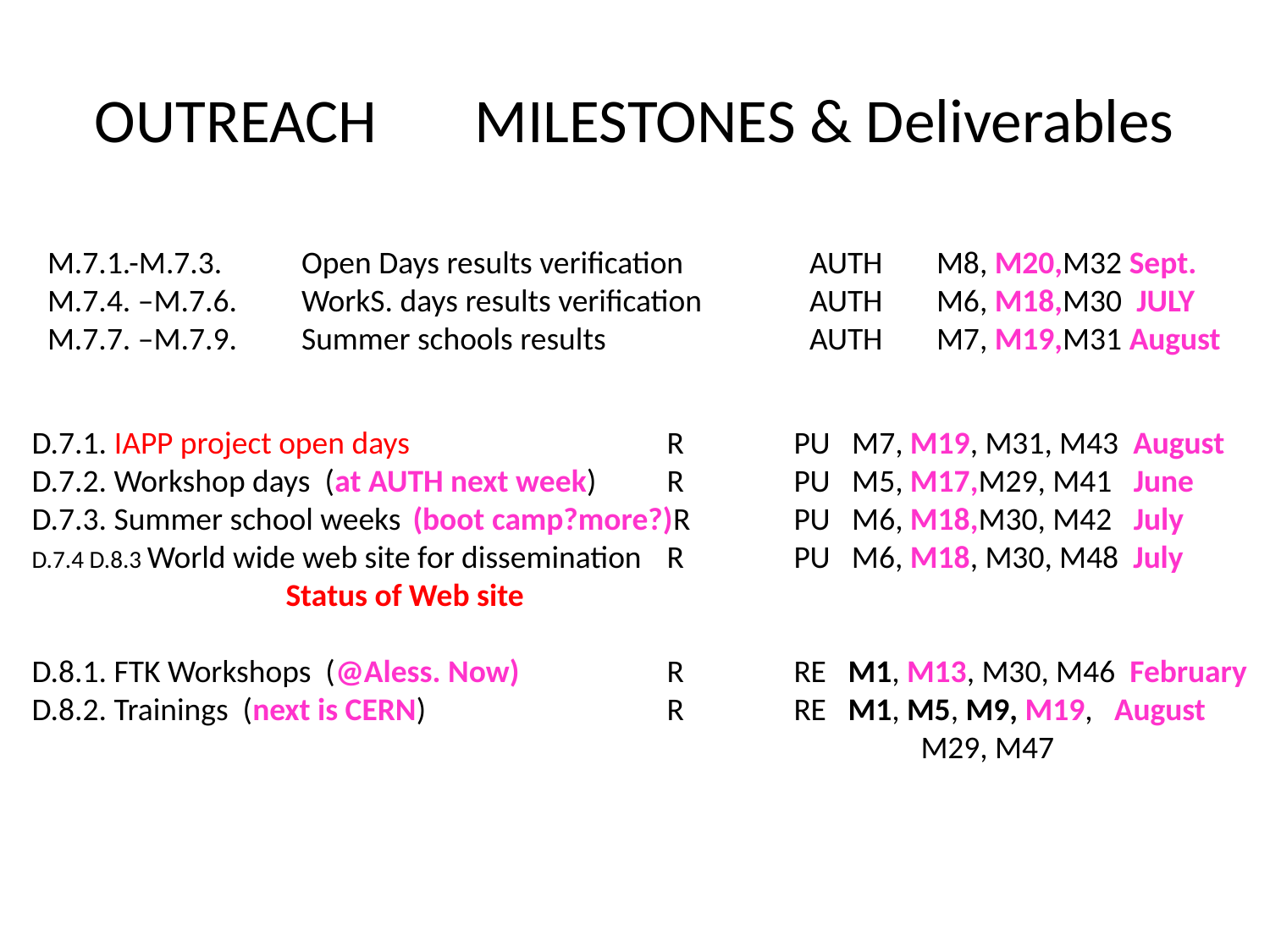

# OUTREACH       MILESTONES & Deliverables
M.7.1.-M.7.3.	Open Days results verification	AUTH 	M8, M20,M32 Sept.
M.7.4. –M.7.6.	WorkS. days results verification 	AUTH 	M6, M18,M30  JULY
M.7.7. –M.7.9.	Summer schools results 		AUTH 	M7, M19,M31 August
D.7.1. IAPP project open days 		R 	PU   M7, M19, M31, M43  August
D.7.2. Workshop days  (at AUTH next week)	R 	PU   M5, M17,M29, M41   June
D.7.3. Summer school weeks 	(boot camp?more?)R 	PU   M6, M18,M30, M42   July
D.7.4 D.8.3 World wide web site for dissemination 	R 	PU   M6, M18, M30, M48  July
		Status of Web site

D.8.1. FTK Workshops  (@Aless. Now)		R 	RE   M1, M13, M30, M46  February
D.8.2. Trainings  (next is CERN)		R 	RE   M1, M5, M9, M19,   August 							M29, M47